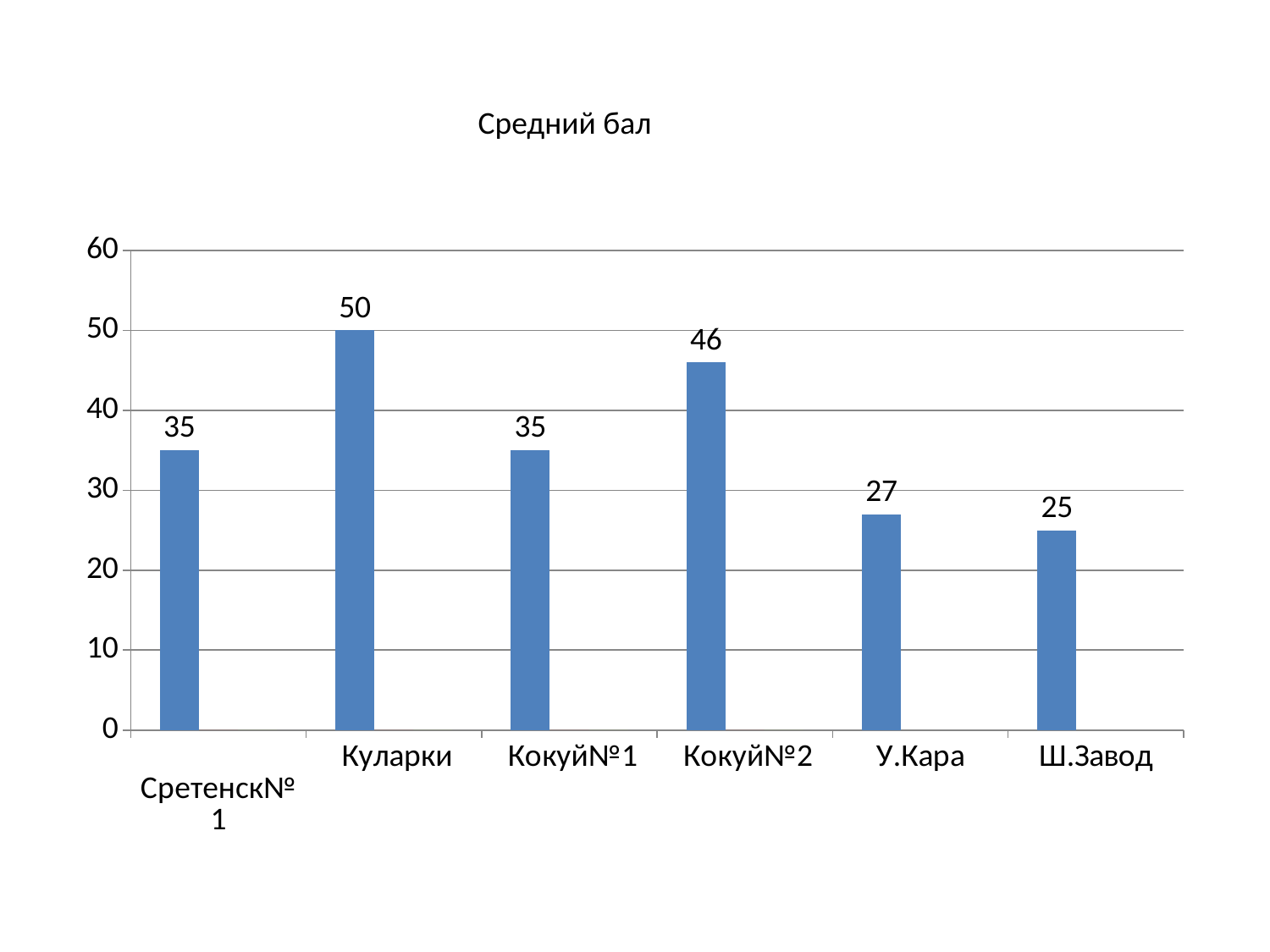

Средний бал

### Chart

| Category | Ряд 1 |  2 |  3 |
|---|---|---|---|
|  Сретенск№1 | 35.0 | 0.0 | 0.0 |
|  Куларки | 50.0 | 0.0 | 0.0 |
|  Кокуй№1 | 35.0 | 0.0 | 0.0 |
|  Кокуй№2 | 46.0 | 0.0 | 0.0 |
| У.Кара | 27.0 | None | None |
| Ш.Завод | 25.0 | None | None |